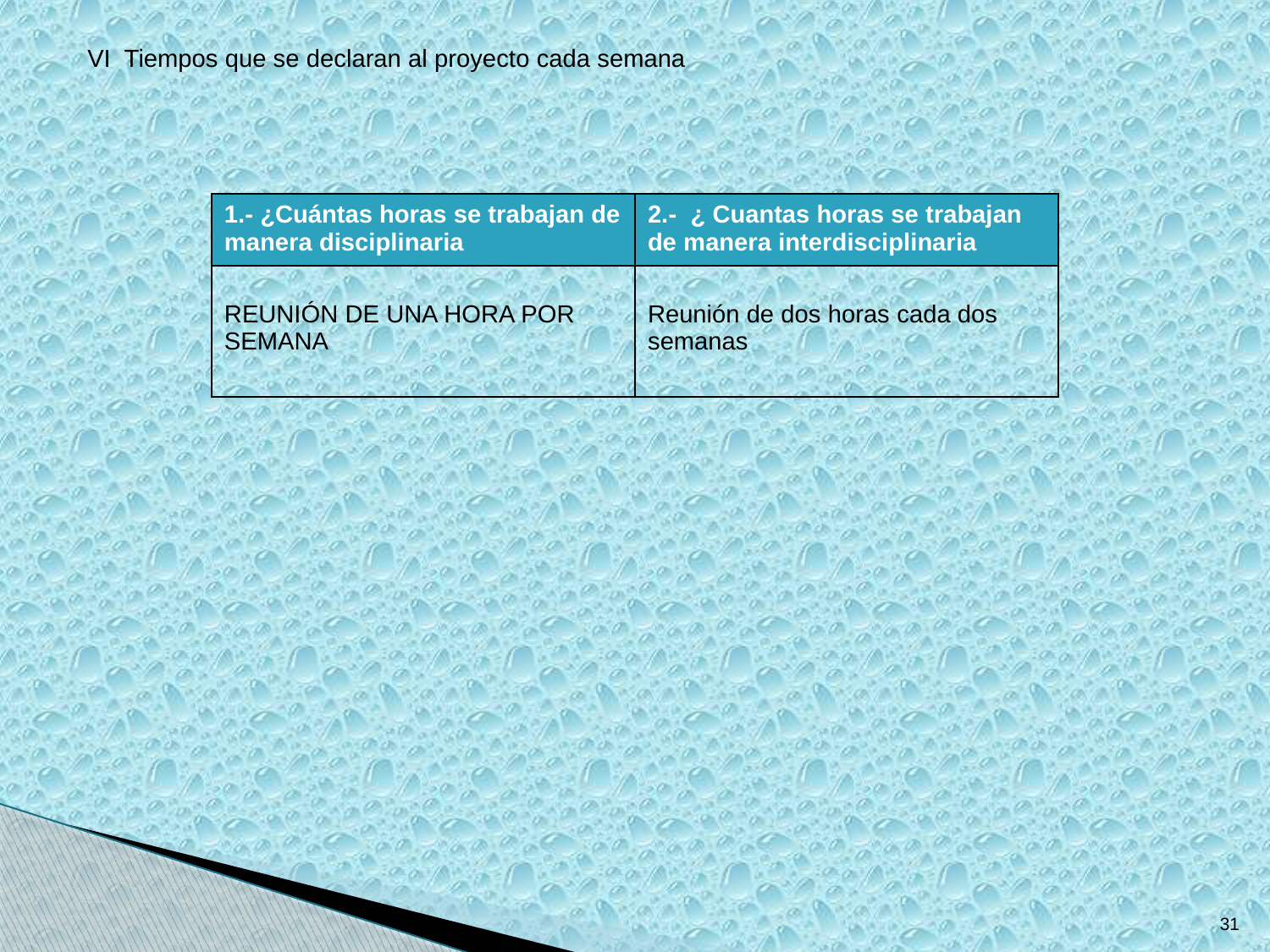

VI  Tiempos que se declaran al proyecto cada semana
| 1.- ¿Cuántas horas se trabajan de manera disciplinaria | 2.- ¿ Cuantas horas se trabajan de manera interdisciplinaria |
| --- | --- |
| REUNIÓN DE UNA HORA POR SEMANA | Reunión de dos horas cada dos semanas |
31